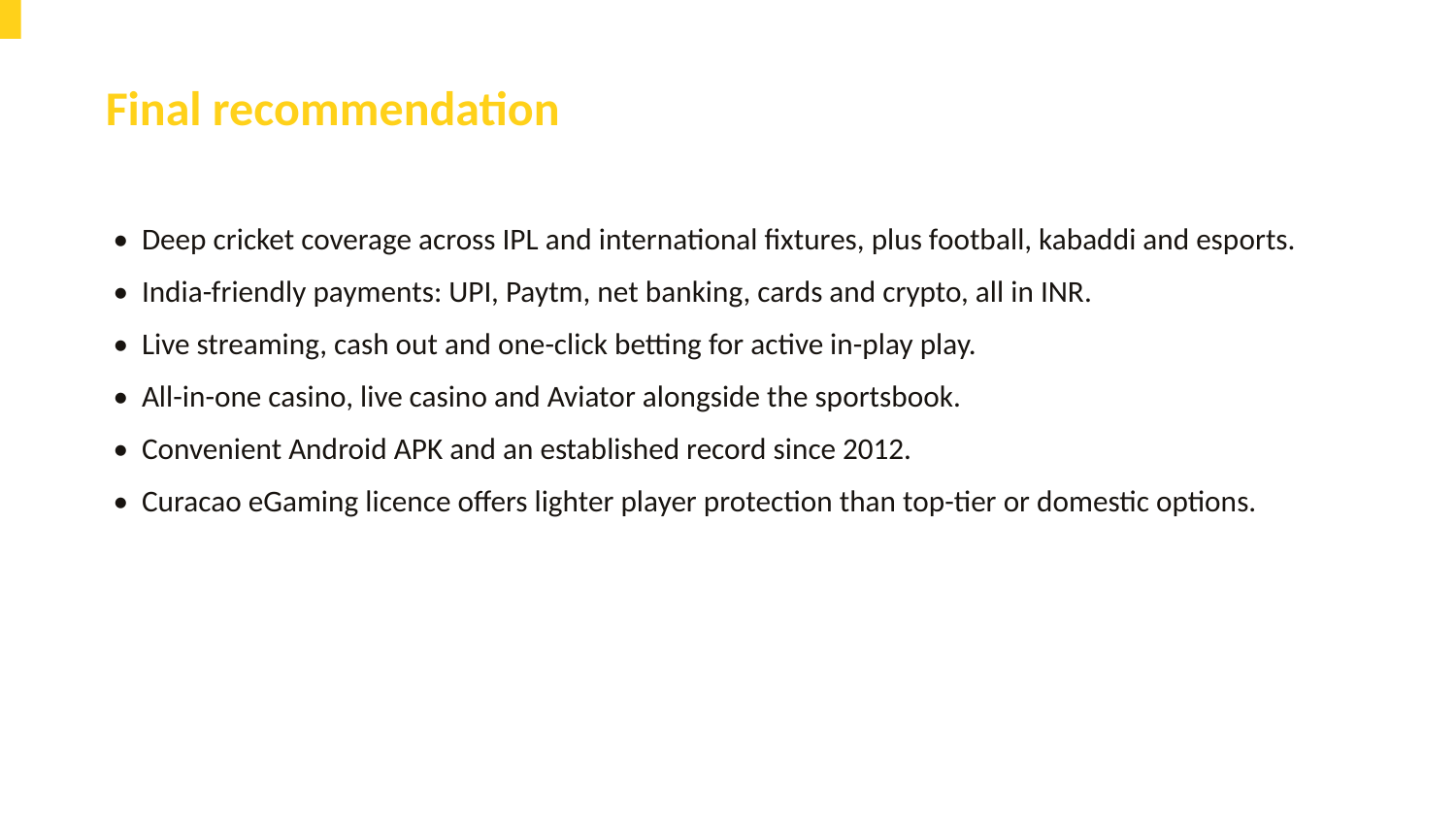

Final recommendation
•  Deep cricket coverage across IPL and international fixtures, plus football, kabaddi and esports.
•  India-friendly payments: UPI, Paytm, net banking, cards and crypto, all in INR.
•  Live streaming, cash out and one-click betting for active in-play play.
•  All-in-one casino, live casino and Aviator alongside the sportsbook.
•  Convenient Android APK and an established record since 2012.
•  Curacao eGaming licence offers lighter player protection than top-tier or domestic options.